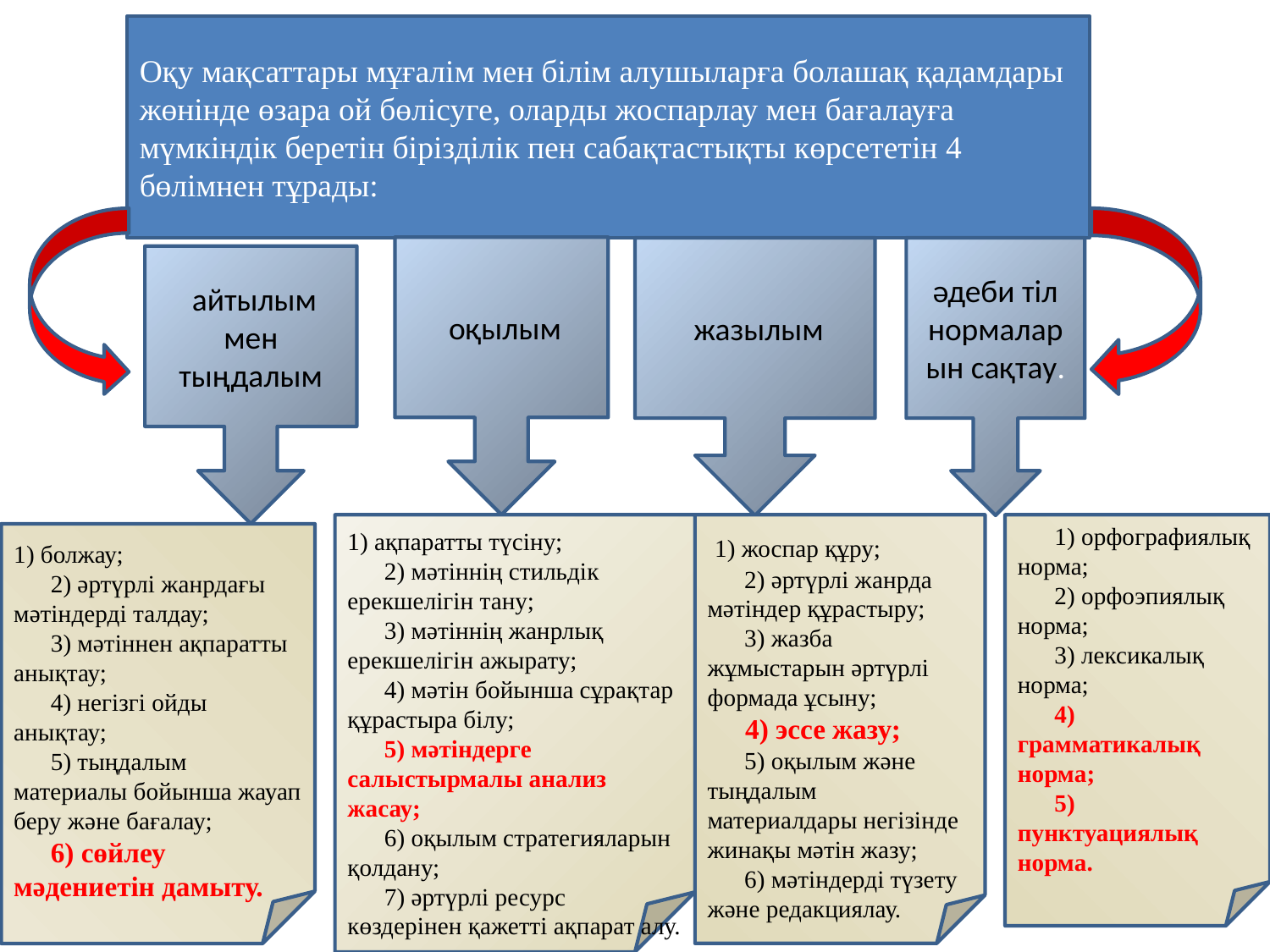

Оқу мақсаттары мұғалім мен білім алушыларға болашақ қадамдары жөнінде өзара ой бөлісуге, оларды жоспарлау мен бағалауға мүмкіндік беретін бірізділік пен сабақтастықты көрсететін 4 бөлімнен тұрады:

 оқылым
 жазылым
әдеби тіл нормаларын сақтау.
 айтылым мен тыңдалым
1)

1) ақпаратты түсіну;
      2) мәтіннің стильдік ерекшелігін тану;
      3) мәтіннің жанрлық ерекшелігін ажырату;
      4) мәтін бойынша сұрақтар құрастыра білу;
      5) мәтіндерге салыстырмалы анализ жасау;
      6) оқылым стратегияларын қолдану;
      7) әртүрлі ресурс көздерінен қажетті ақпарат алу.

 1) жоспар құру;
      2) әртүрлі жанрда мәтіндер құрастыру;
      3) жазба жұмыстарын әртүрлі формада ұсыну;
      4) эссе жазу;
      5) оқылым және тыңдалым материалдары негізінде жинақы мәтін жазу;
      6) мәтіндерді түзету және редакциялау.
      1) орфографиялық норма;
      2) орфоэпиялық норма;
      3) лексикалық норма;
      4) грамматикалық норма;
      5) пунктуациялық норма.

1) болжау;
      2) әртүрлі жанрдағы мәтіндерді талдау;
      3) мәтіннен ақпаратты анықтау;
      4) негізгі ойды анықтау;
      5) тыңдалым материалы бойынша жауап беру және бағалау;
      6) сөйлеу мәдениетін дамыту.